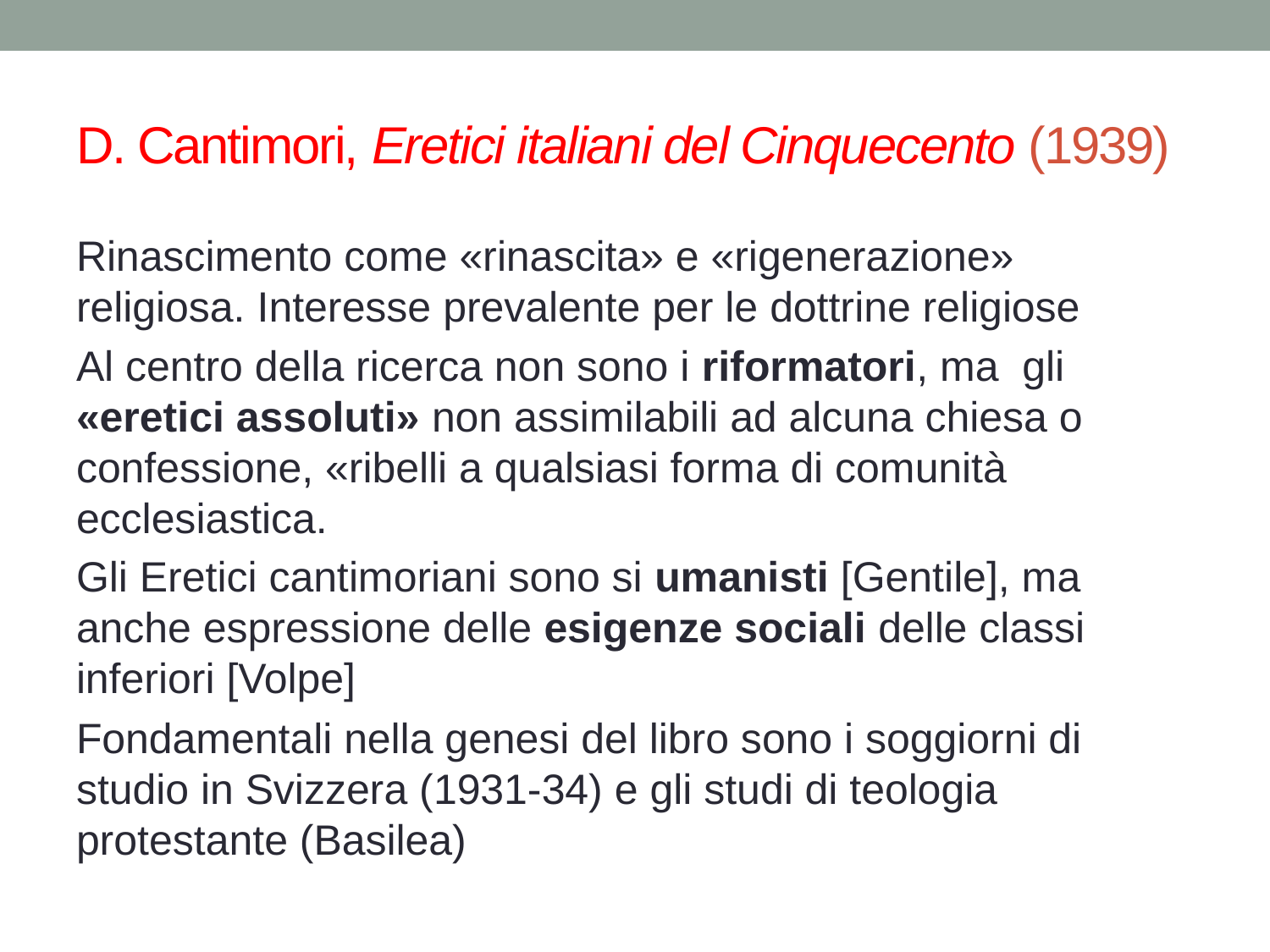

# D. Cantimori, Eretici italiani del Cinquecento (1939)
Rinascimento come «rinascita» e «rigenerazione» religiosa. Interesse prevalente per le dottrine religiose
Al centro della ricerca non sono i riformatori, ma  gli «eretici assoluti» non assimilabili ad alcuna chiesa o confessione, «ribelli a qualsiasi forma di comunità ecclesiastica.
Gli Eretici cantimoriani sono si umanisti [Gentile], ma anche espressione delle esigenze sociali delle classi inferiori [Volpe]
Fondamentali nella genesi del libro sono i soggiorni di studio in Svizzera (1931-34) e gli studi di teologia protestante (Basilea)